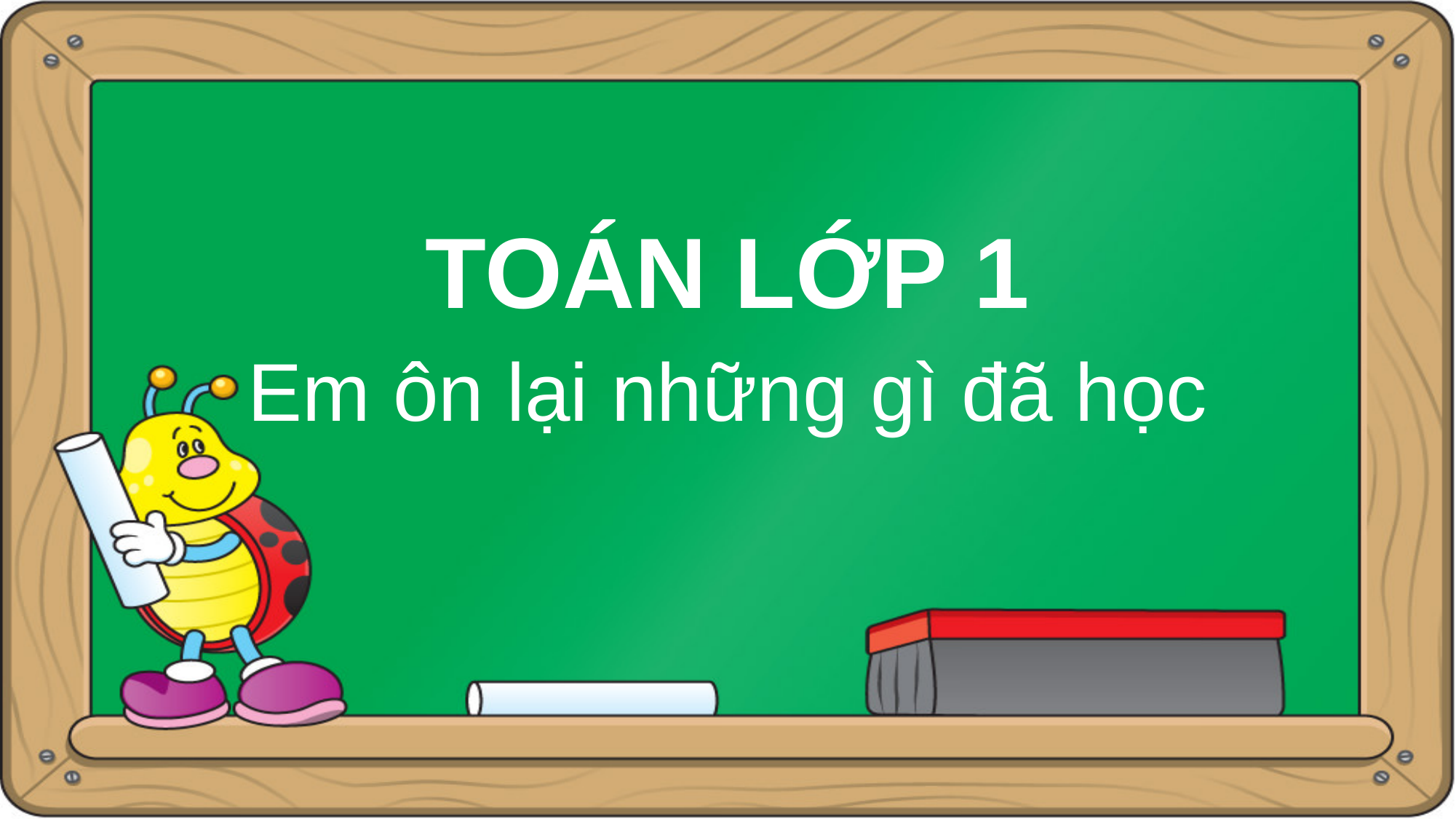

# TOÁN LỚP 1
Em ôn lại những gì đã học